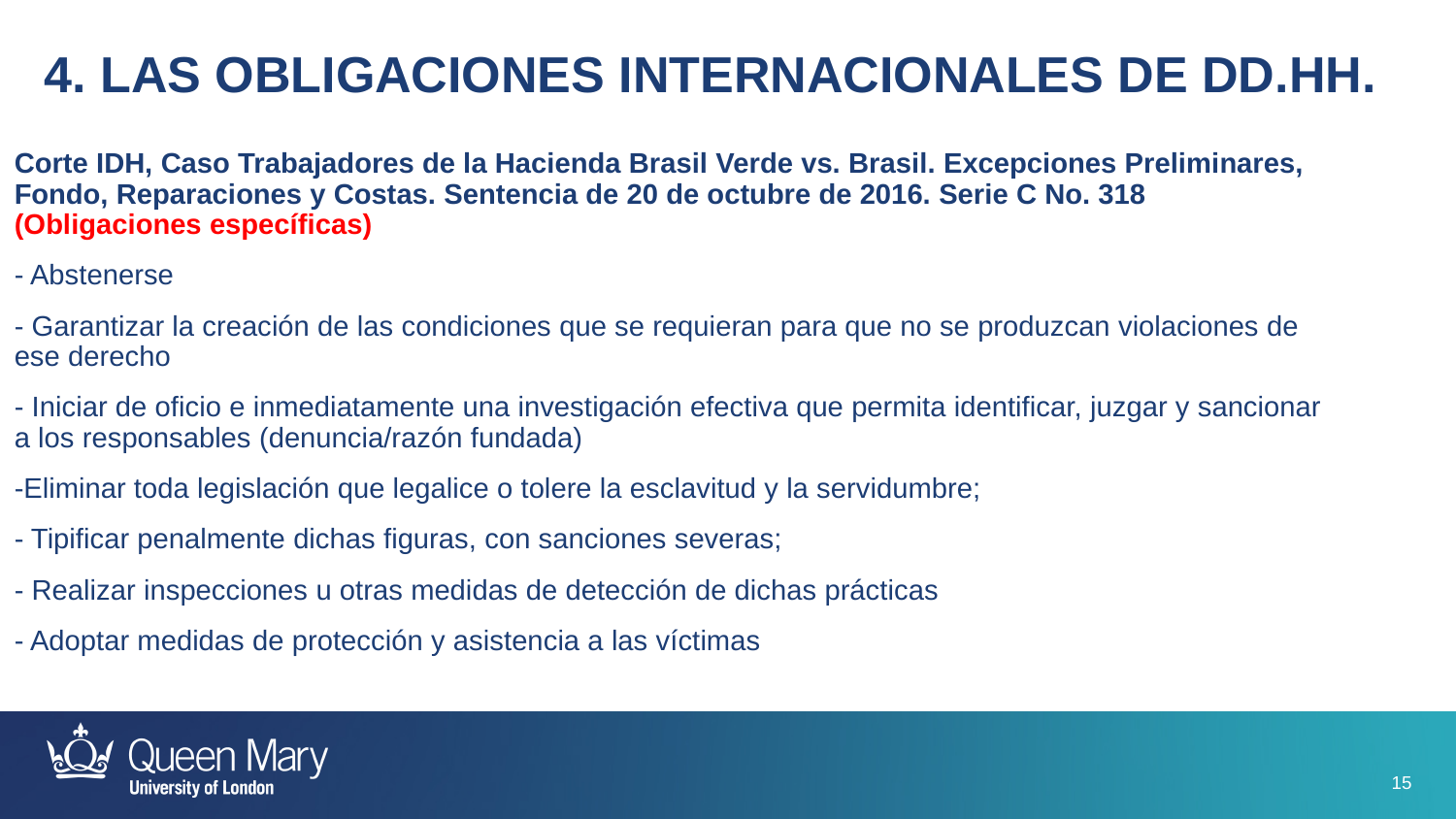

4. LAS OBLIGACIONES INTERNACIONALES DE DD.HH.
Corte IDH, Caso Trabajadores de la Hacienda Brasil Verde vs. Brasil. Excepciones Preliminares, Fondo, Reparaciones y Costas. Sentencia de 20 de octubre de 2016. Serie C No. 318 (Obligaciones específicas)
- Abstenerse
- Garantizar la creación de las condiciones que se requieran para que no se produzcan violaciones de ese derecho
- Iniciar de oficio e inmediatamente una investigación efectiva que permita identificar, juzgar y sancionar a los responsables (denuncia/razón fundada)
-Eliminar toda legislación que legalice o tolere la esclavitud y la servidumbre;
- Tipificar penalmente dichas figuras, con sanciones severas;
- Realizar inspecciones u otras medidas de detección de dichas prácticas
- Adoptar medidas de protección y asistencia a las víctimas